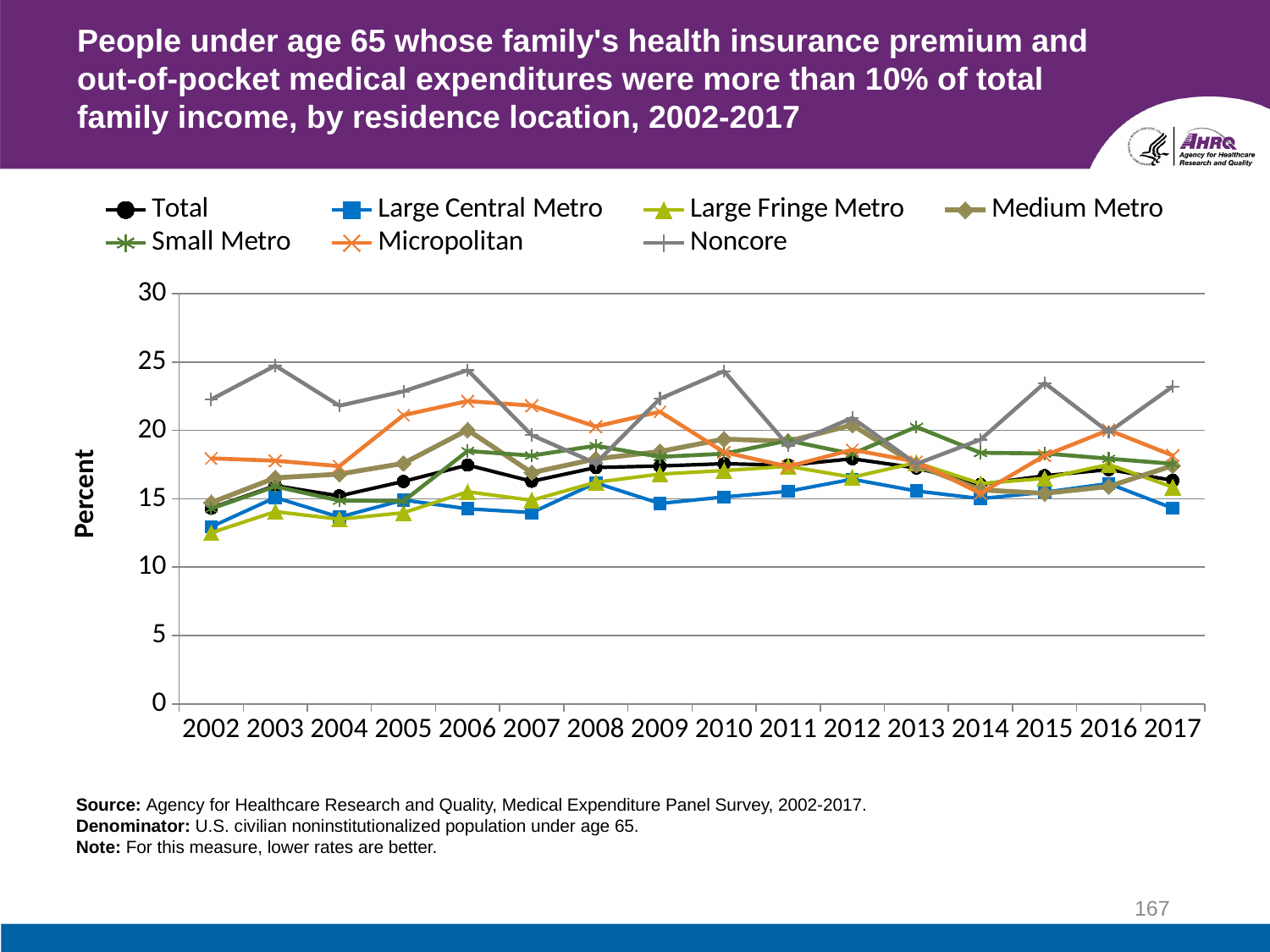

# People under age 65 whose family's health insurance premium and out-of-pocket medical expenditures were more than 10% of total family income, by residence location, 2002-2017

### Chart

| Category | Total | Large Central Metro | Large Fringe Metro | Medium Metro | Small Metro | Micropolitan | Noncore |
|---|---|---|---|---|---|---|---|
| 2002 | 14.32 | 12.95 | 12.52 | 14.72 | 14.28 | 17.96 | 22.27 |
| 2003 | 15.96 | 15.09 | 14.06 | 16.53 | 15.9 | 17.79 | 24.74 |
| 2004 | 15.21 | 13.66 | 13.51 | 16.81 | 14.87 | 17.39 | 21.81 |
| 2005 | 16.27 | 14.91 | 13.98 | 17.6 | 14.83 | 21.12 | 22.86 |
| 2006 | 17.47 | 14.27 | 15.51 | 20.04 | 18.5 | 22.15 | 24.41 |
| 2007 | 16.28 | 13.99 | 14.89 | 16.91 | 18.16 | 21.82 | 19.66 |
| 2008 | 17.29 | 16.16 | 16.21 | 17.92 | 18.89 | 20.29 | 17.6 |
| 2009 | 17.4 | 14.66 | 16.81 | 18.46 | 18.07 | 21.37 | 22.32 |
| 2010 | 17.57 | 15.13 | 17.07 | 19.37 | 18.3 | 18.41 | 24.34 |
| 2011 | 17.46 | 15.55 | 17.38 | 19.21 | 19.26 | 17.36 | 18.9 |
| 2012 | 17.93 | 16.43 | 16.58 | 20.4 | 18.29 | 18.59 | 20.92 |
| 2013 | 17.26 | 15.57 | 17.65 | 17.47 | 20.26 | 17.72 | 17.55 |
| 2014 | 16.05 | 15.01 | 16.11 | 15.65 | 18.37 | 15.4 | 19.33 |
| 2015 | 16.69 | 15.48 | 16.49 | 15.4 | 18.32 | 18.16 | 23.47 |
| 2016 | 17.14 | 16.11 | 17.51 | 15.9 | 17.94 | 20.03 | 19.88 |
| 2017 | 16.35 | 14.31 | 15.85 | 17.43 | 17.56 | 18.17 | 23.22 |
Source: Agency for Healthcare Research and Quality, Medical Expenditure Panel Survey, 2002-2017.
Denominator: U.S. civilian noninstitutionalized population under age 65.
Note: For this measure, lower rates are better.
167